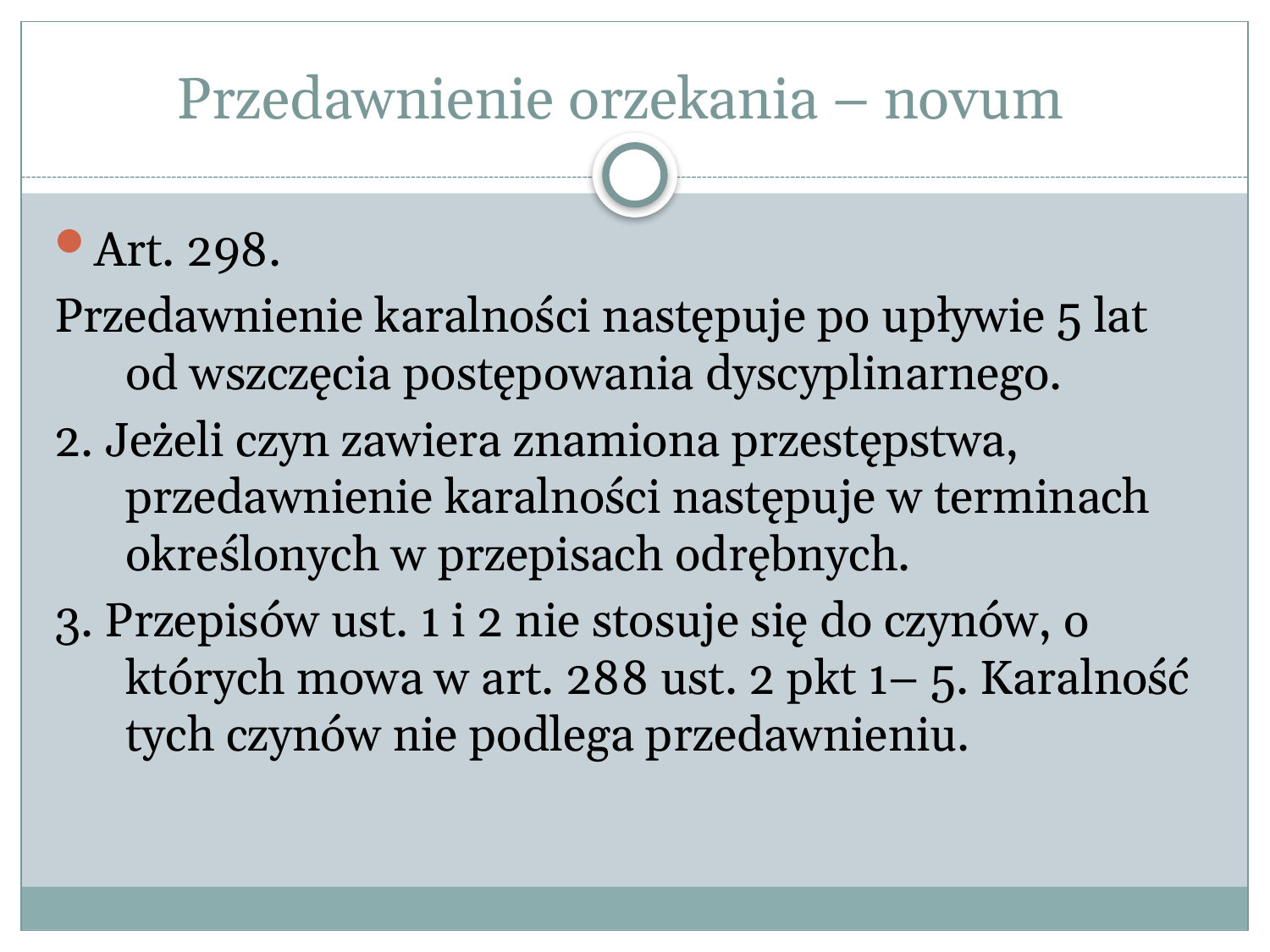

# Przedawnienie orzekania – novum
Art. 298.
Przedawnienie karalności następuje po upływie 5 lat od wszczęcia postępowania dyscyplinarnego.
2. Jeżeli czyn zawiera znamiona przestępstwa, przedawnienie karalności następuje w terminach określonych w przepisach odrębnych.
3. Przepisów ust. 1 i 2 nie stosuje się do czynów, o których mowa w art. 288 ust. 2 pkt 1– 5. Karalność tych czynów nie podlega przedawnieniu.